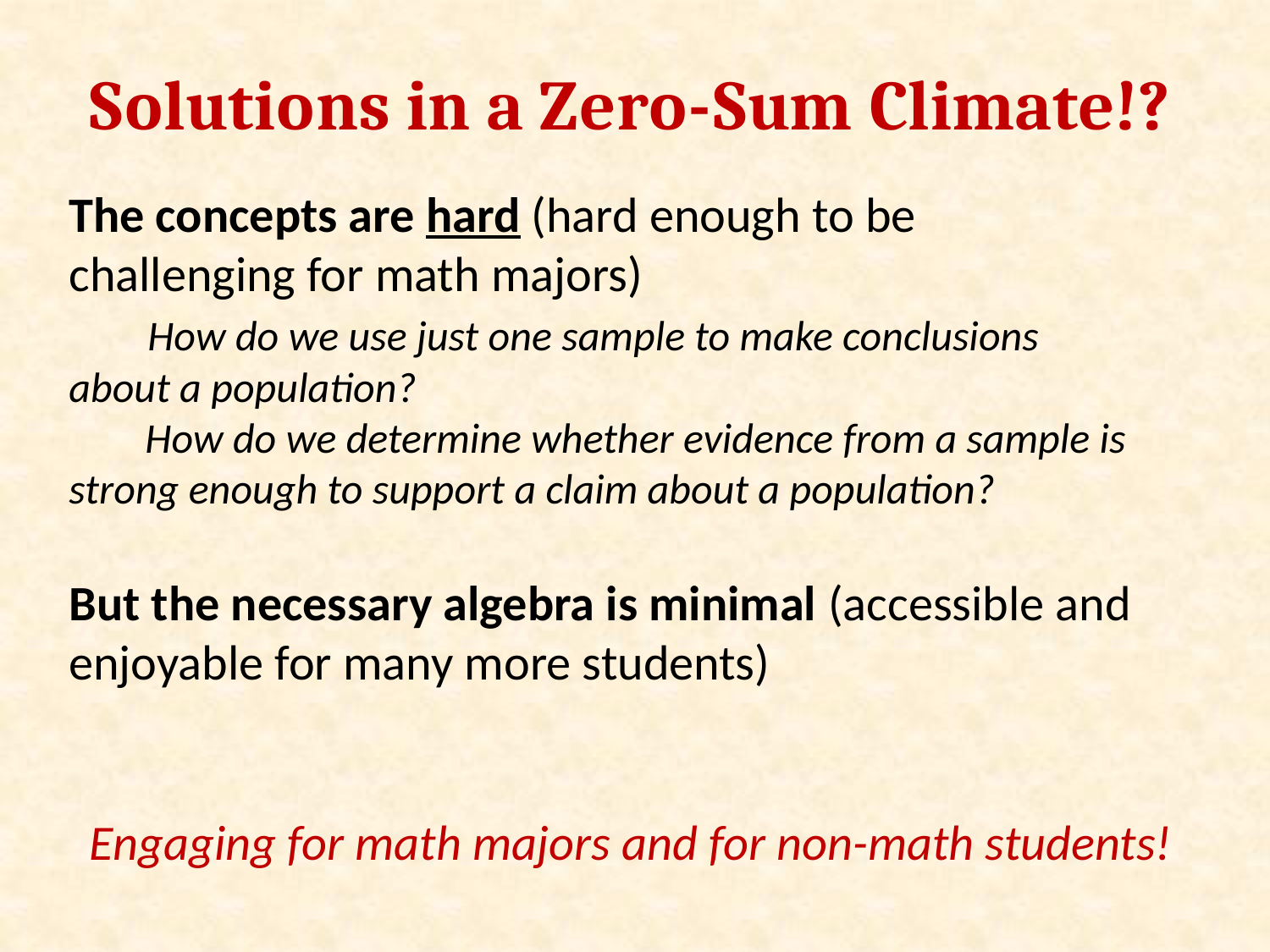

Solutions in a Zero-Sum Climate!?
The concepts are hard (hard enough to be challenging for math majors)
       How do we use just one sample to make conclusions about a population?
        How do we determine whether evidence from a sample is strong enough to support a claim about a population?

But the necessary algebra is minimal (accessible and enjoyable for many more students)

Engaging for math majors and for non-math students!